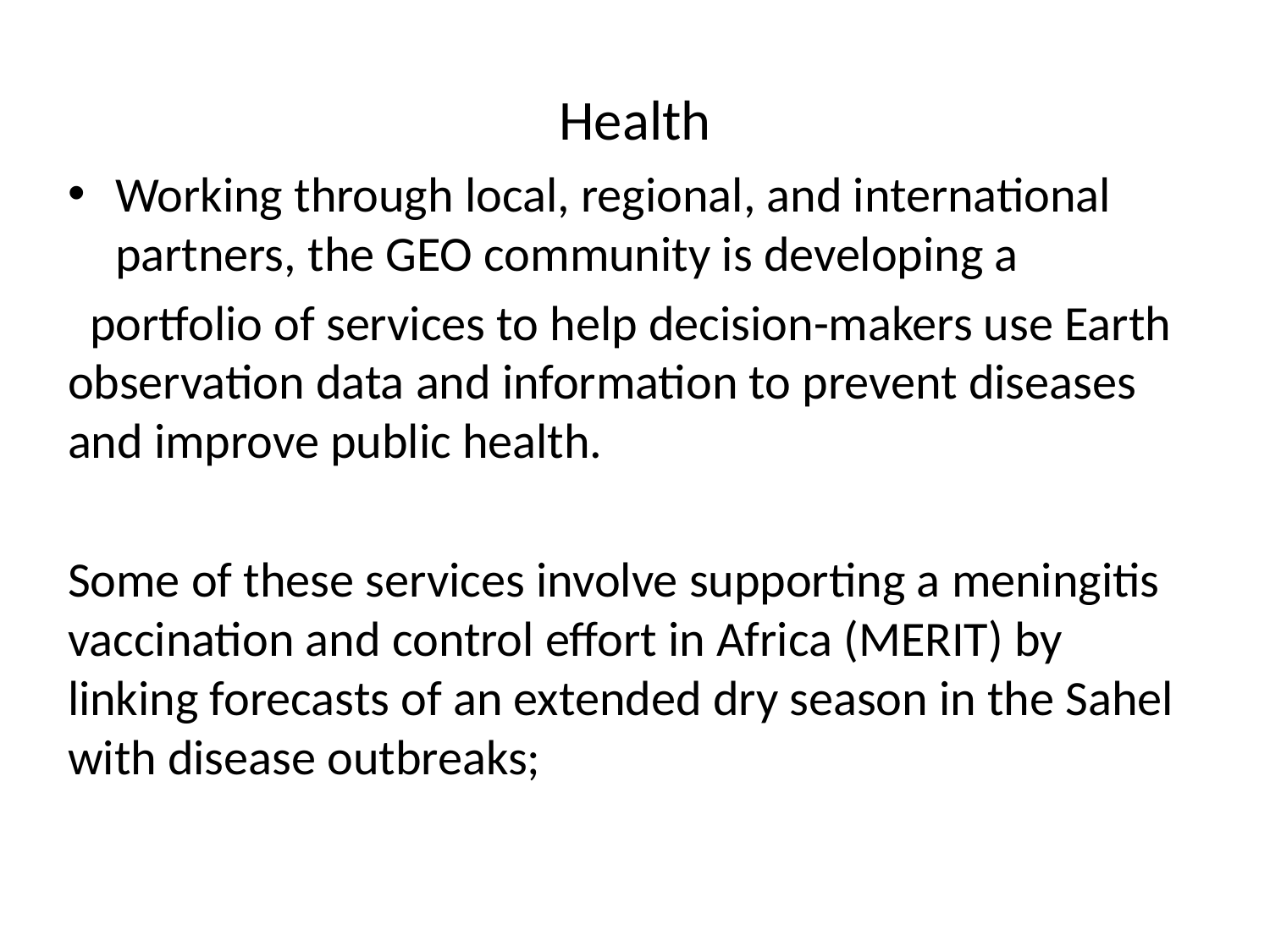

# Health
Working through local, regional, and international partners, the GEO community is developing a
  portfolio of services to help decision-makers use Earth observation data and information to prevent diseases and improve public health.

Some of these services involve supporting a meningitis vaccination and control effort in Africa (MERIT) by linking forecasts of an extended dry season in the Sahel with disease outbreaks;